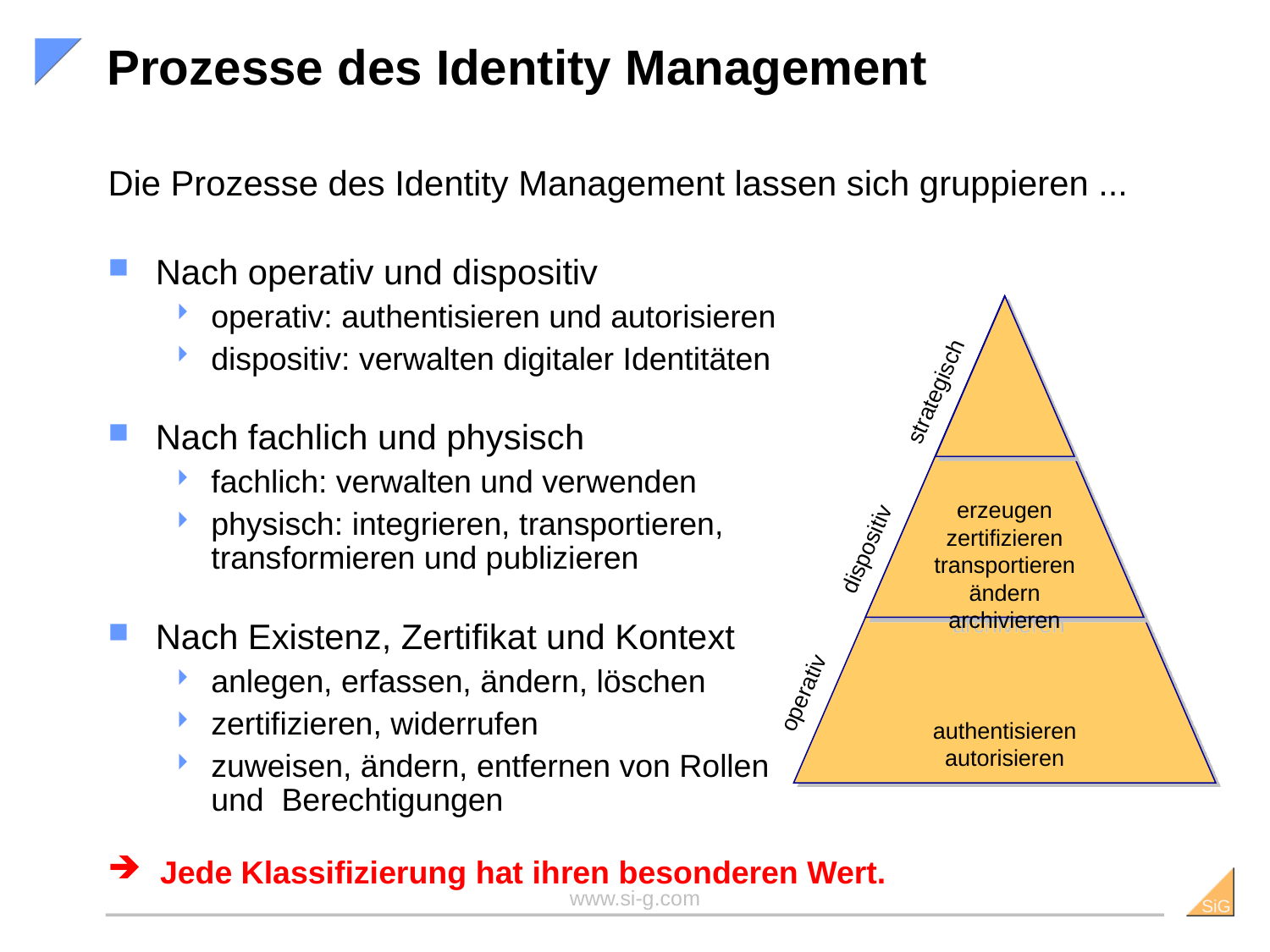

# Prozesse des Identity Management
Die Prozesse des Identity Management lassen sich gruppieren ...
Nach operativ und dispositiv
operativ: authentisieren und autorisieren
dispositiv: verwalten digitaler Identitäten
Nach fachlich und physisch
fachlich: verwalten und verwenden
physisch: integrieren, transportieren,
transformieren und publizieren
Nach Existenz, Zertifikat und Kontext
anlegen, erfassen, ändern, löschen
zertifizieren, widerrufen
zuweisen, ändern, entfernen von Rollen
und  Berechtigungen

authentisieren
autorisieren
erzeugen
zertifizieren
transportieren
ändern
archivieren

operativ           dispositiv           strategisch
Jede Klassifizierung hat ihren besonderen Wert.
www.si-g.com